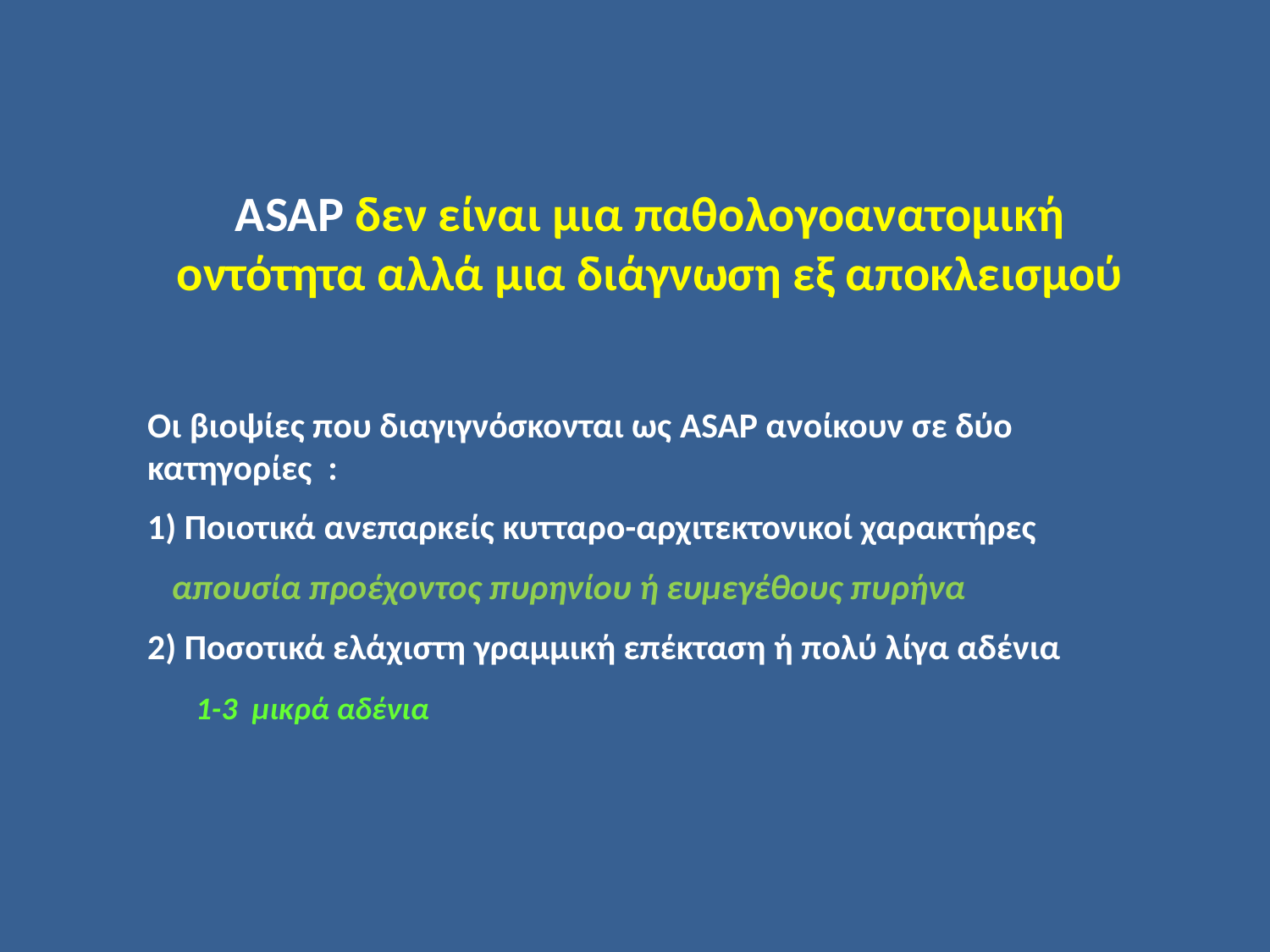

ASAP δεν είναι μια παθολογοανατομική οντότητα αλλά μια διάγνωση εξ αποκλεισμού

Οι βιοψίες που διαγιγνόσκονται ως ASAP ανοίκουν σε δύο κατηγορίες  :
1) Ποιοτικά ανεπαρκείς κυτταρο-αρχιτεκτονικοί χαρακτήρες
   απουσία προέχοντος πυρηνίου ή ευμεγέθους πυρήνα
2) Ποσοτικά ελάχιστη γραμμική επέκταση ή πολύ λίγα αδένια
      1-3  μικρά αδένια